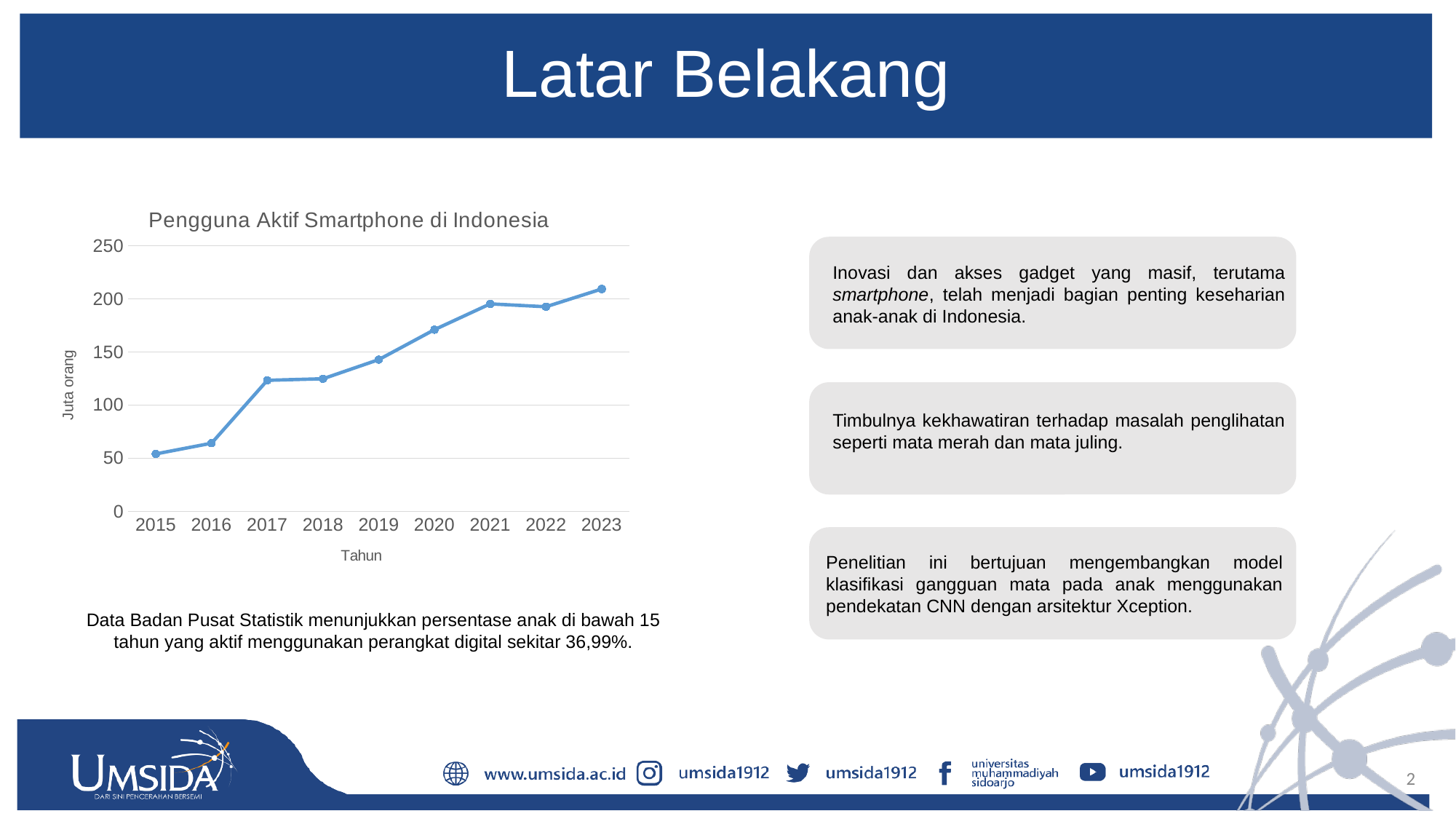

# Latar Belakang

### Chart: Pengguna Aktif Smartphone di Indonesia

| Category | Series 1 |
|---|---|
| 2015 | 54.0 |
| 2016 | 64.1 |
| 2017 | 123.3 |
| 2018 | 124.8 |
| 2019 | 142.8 |
| 2020 | 171.0 |
| 2021 | 195.3 |
| 2022 | 192.6 |
| 2023 | 209.3 |
Inovasi dan akses gadget yang masif, terutama smartphone, telah menjadi bagian penting keseharian anak-anak di Indonesia.

Timbulnya kekhawatiran terhadap masalah penglihatan seperti mata merah dan mata juling.

Penelitian ini bertujuan mengembangkan model klasifikasi gangguan mata pada anak menggunakan pendekatan CNN dengan arsitektur Xception.
Data Badan Pusat Statistik menunjukkan persentase anak di bawah 15 tahun yang aktif menggunakan perangkat digital sekitar 36,99%.